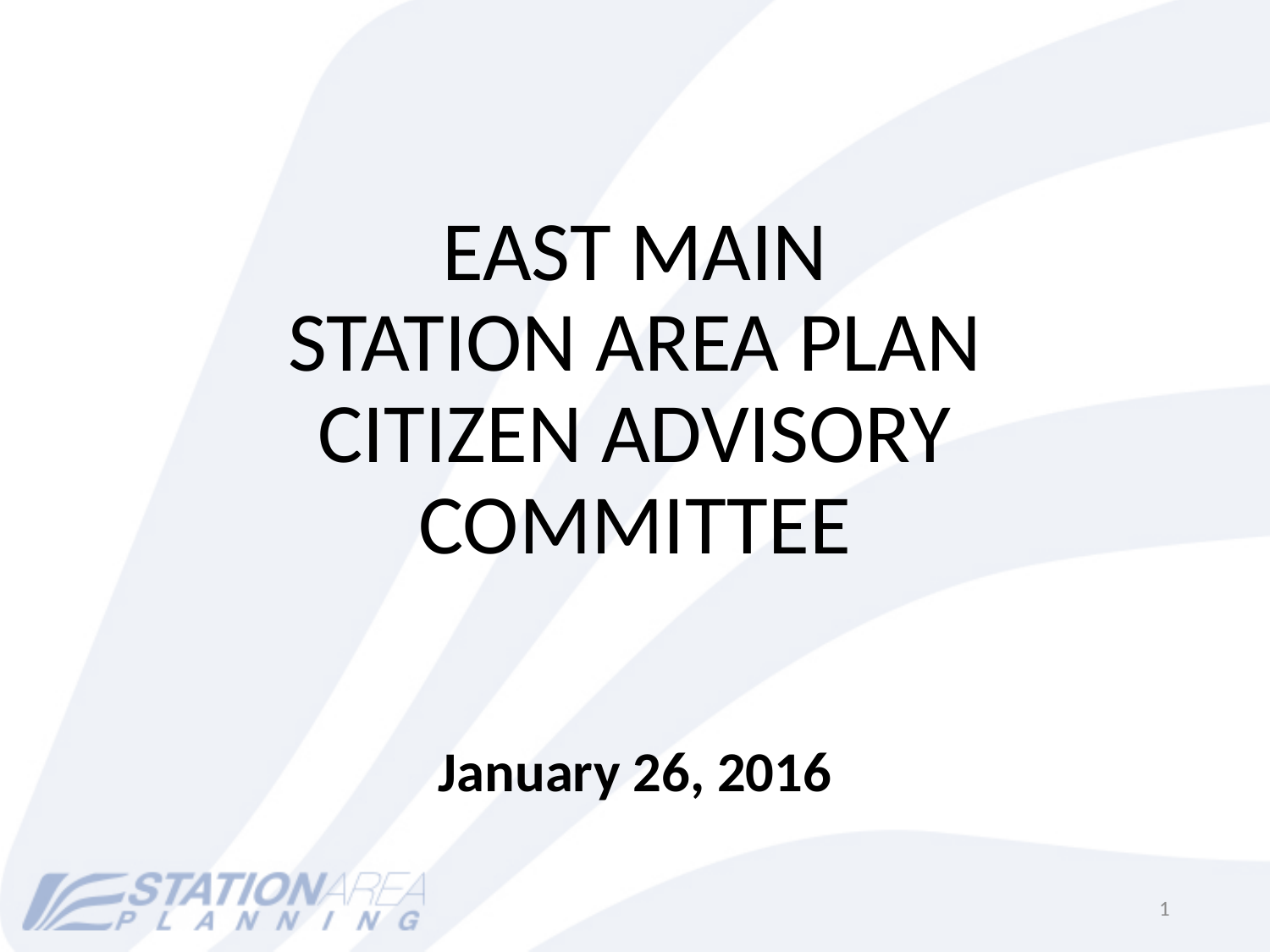

# EAST MAIN STATION AREA PLAN CITIZEN ADVISORY COMMITTEE
January 26, 2016
1